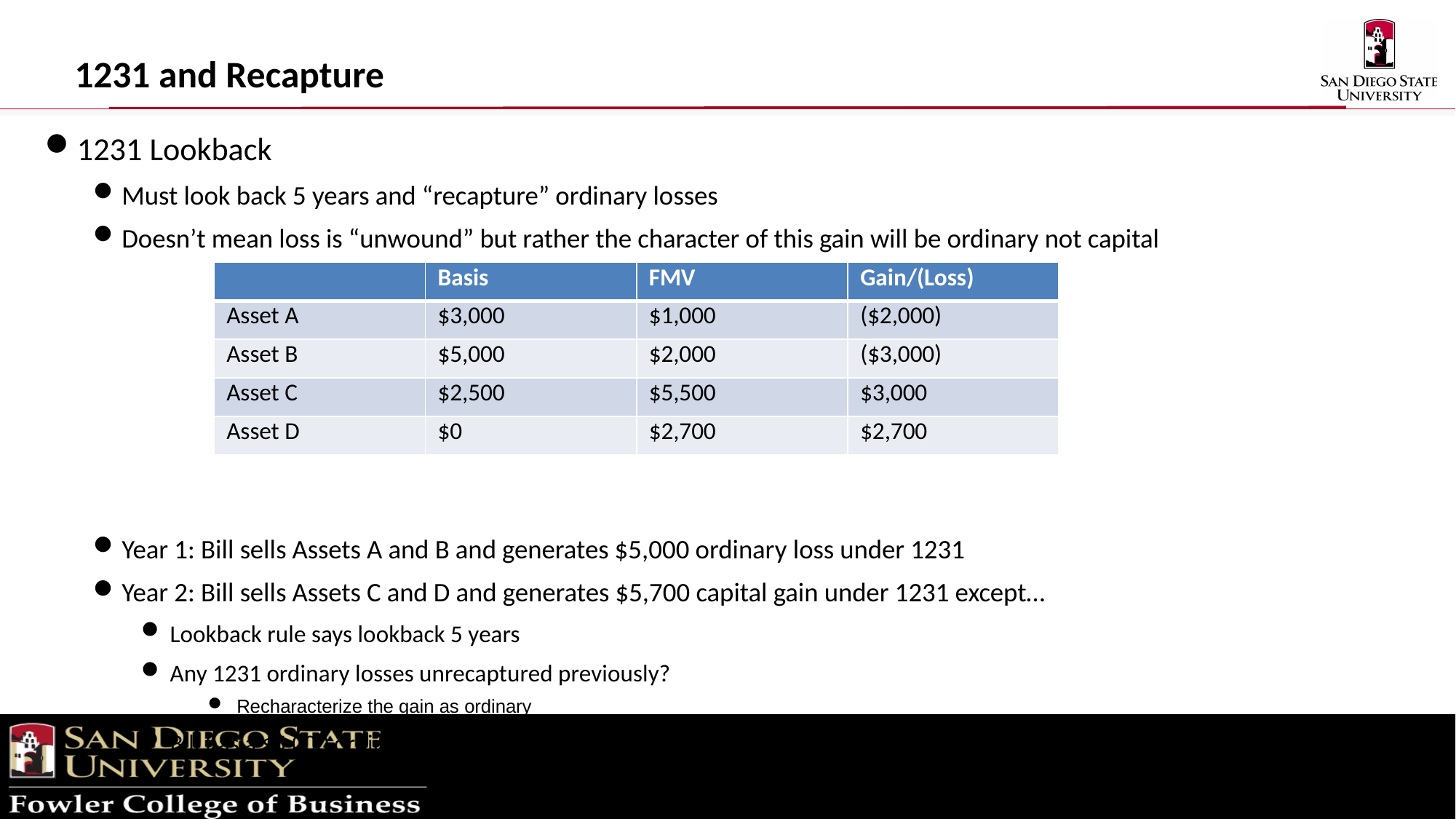

1231 and Recapture
1231 Lookback
Must look back 5 years and “recapture” ordinary losses
Doesn’t mean loss is “unwound” but rather the character of this gain will be ordinary not capital

Year 1: Bill sells Assets A and B and generates $5,000 ordinary loss under 1231
Year 2: Bill sells Assets C and D and generates $5,700 capital gain under 1231 except…
Lookback rule says lookback 5 years
Any 1231 ordinary losses unrecaptured previously?
Recharacterize the gain as ordinary
Bill has a $5,000 ordinary gain and a $700 capital gain  BUT total gain amount is same

|  | Basis | FMV | Gain/(Loss) |
| --- | --- | --- | --- |
| Asset A | $3,000 | $1,000 | ($2,000) |
| Asset B | $5,000 | $2,000 | ($3,000) |
| Asset C | $2,500 | $5,500 | $3,000 |
| Asset D | $0 | $2,700 | $2,700 |
10